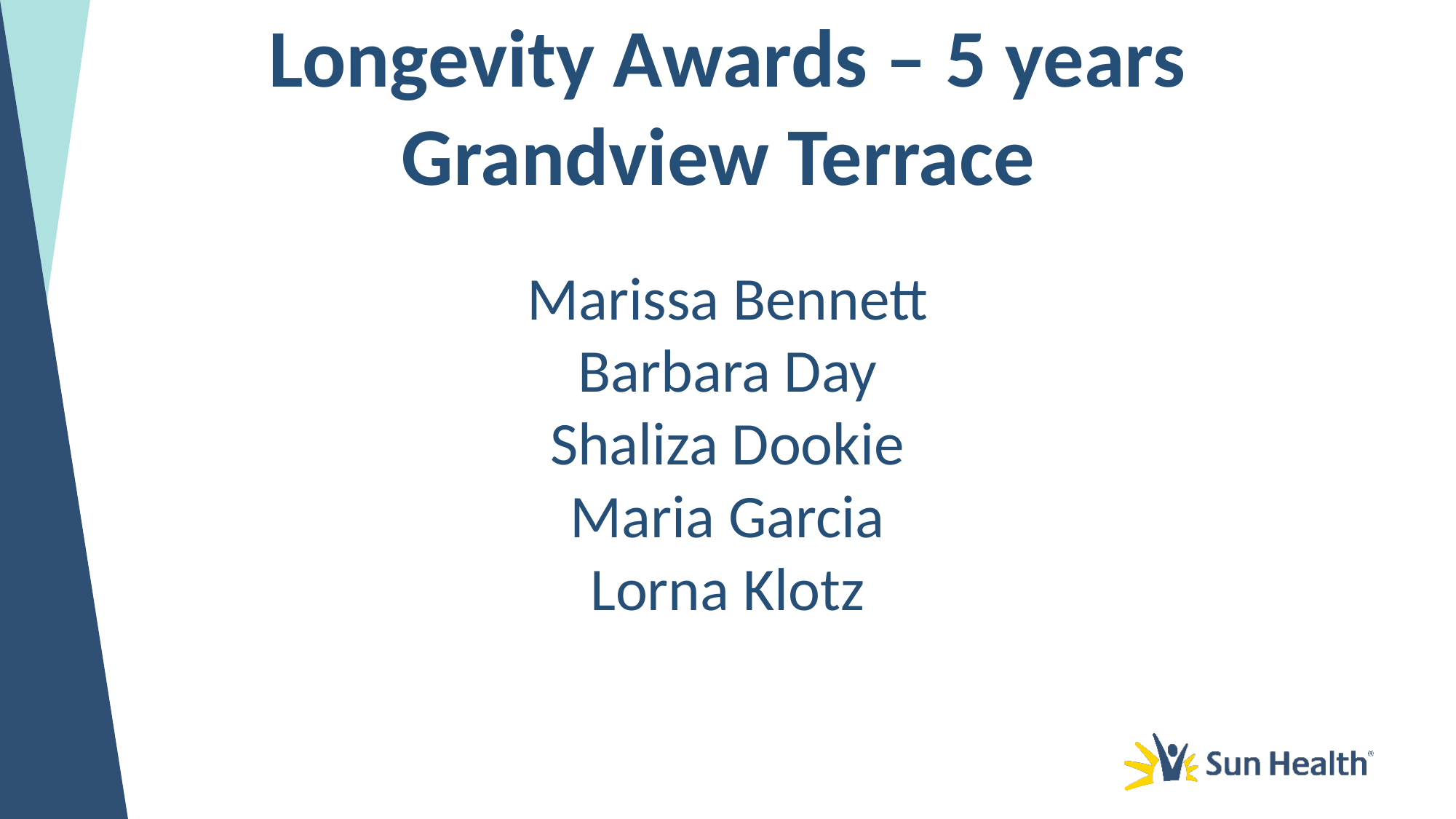

Longevity Awards – 5 years
Grandview Terrace
Marissa Bennett
Barbara Day
Shaliza Dookie
Maria Garcia
Lorna Klotz